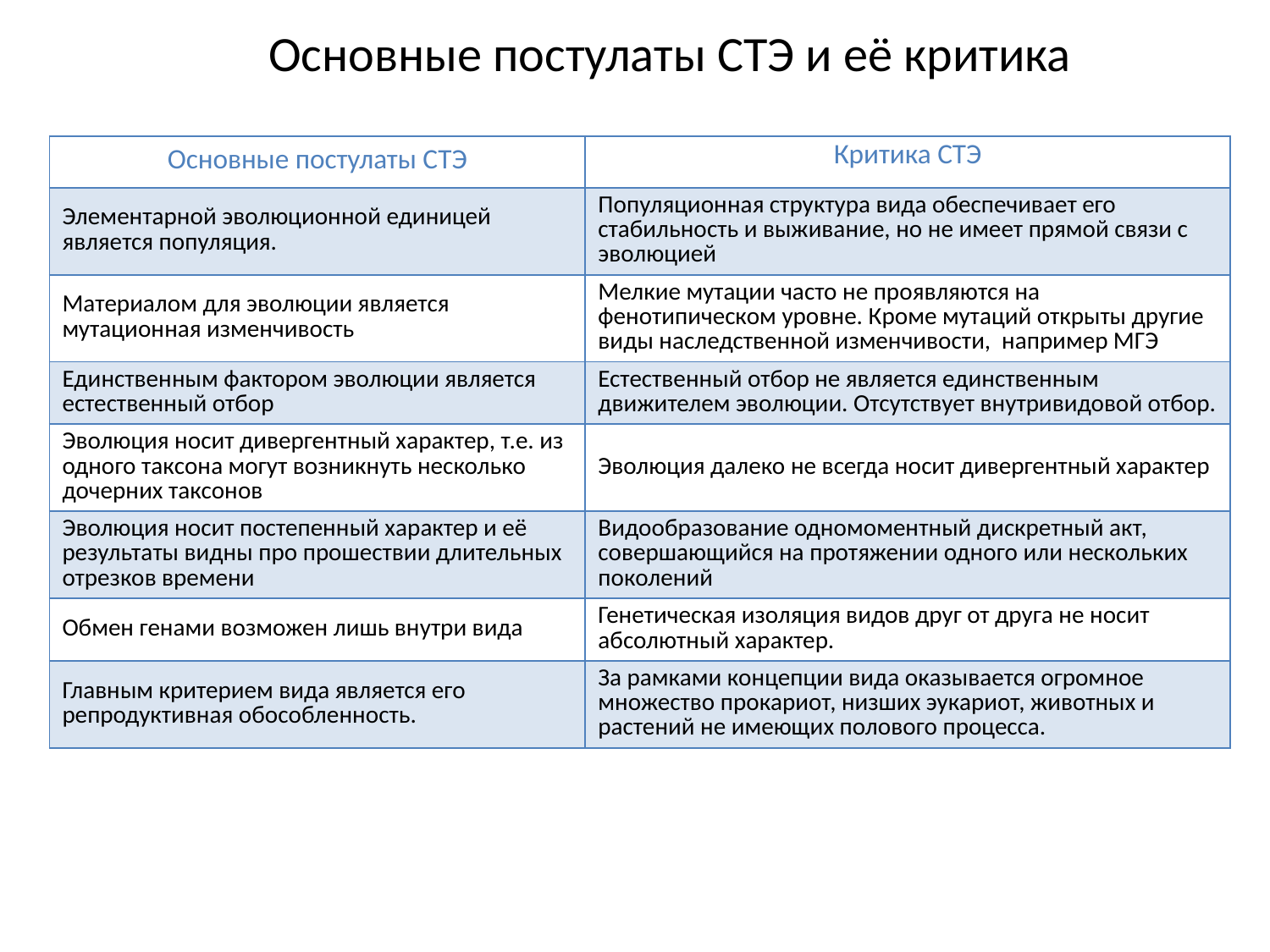

Основные постулаты СТЭ и её критика
| Основные постулаты СТЭ | Критика СТЭ |
| --- | --- |
| Элементарной эволюционной единицей является популяция. | Популяционная структура вида обеспечивает его стабильность и выживание, но не имеет прямой связи с эволюцией |
| Материалом для эволюции является мутационная изменчивость | Мелкие мутации часто не проявляются на фенотипическом уровне. Кроме мутаций открыты другие виды наследственной изменчивости, например МГЭ |
| Единственным фактором эволюции является естественный отбор | Естественный отбор не является единственным движителем эволюции. Отсутствует внутривидовой отбор. |
| Эволюция носит дивергентный характер, т.е. из одного таксона могут возникнуть несколько дочерних таксонов | Эволюция далеко не всегда носит дивергентный характер |
| Эволюция носит постепенный характер и её результаты видны про прошествии длительных отрезков времени | Видообразование одномоментный дискретный акт, совершающийся на протяжении одного или нескольких поколений |
| Обмен генами возможен лишь внутри вида | Генетическая изоляция видов друг от друга не носит абсолютный характер. |
| Главным критерием вида является его репродуктивная обособленность. | За рамками концепции вида оказывается огромное множество прокариот, низших эукариот, животных и растений не имеющих полового процесса. |